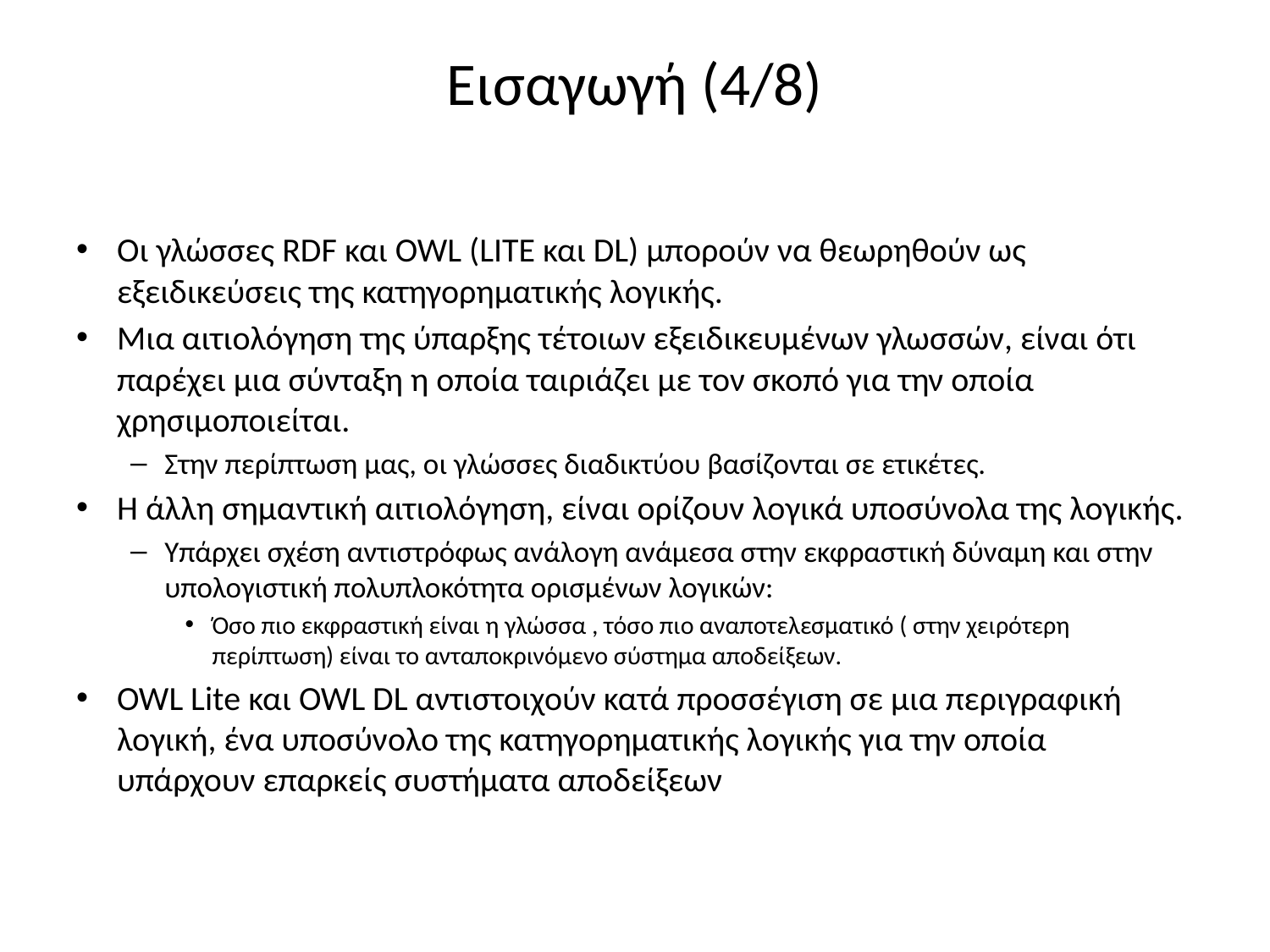

# Εισαγωγή (4/8)
Οι γλώσσες RDF και OWL (LITE και DL) μπορούν να θεωρηθούν ως εξειδικεύσεις της κατηγορηματικής λογικής.
Μια αιτιολόγηση της ύπαρξης τέτοιων εξειδικευμένων γλωσσών, είναι ότι παρέχει μια σύνταξη η οποία ταιριάζει με τον σκοπό για την οποία χρησιμοποιείται.
Στην περίπτωση μας, οι γλώσσες διαδικτύου βασίζονται σε ετικέτες.
Η άλλη σημαντική αιτιολόγηση, είναι ορίζουν λογικά υποσύνολα της λογικής.
Υπάρχει σχέση αντιστρόφως ανάλογη ανάμεσα στην εκφραστική δύναμη και στην υπολογιστική πολυπλοκότητα ορισμένων λογικών:
Όσο πιο εκφραστική είναι η γλώσσα , τόσο πιο αναποτελεσματικό ( στην χειρότερη περίπτωση) είναι το ανταποκρινόμενο σύστημα αποδείξεων.
OWL Lite και OWL DL αντιστοιχούν κατά προσσέγιση σε μια περιγραφική λογική, ένα υποσύνολο της κατηγορηματικής λογικής για την οποία υπάρχουν επαρκείς συστήματα αποδείξεων